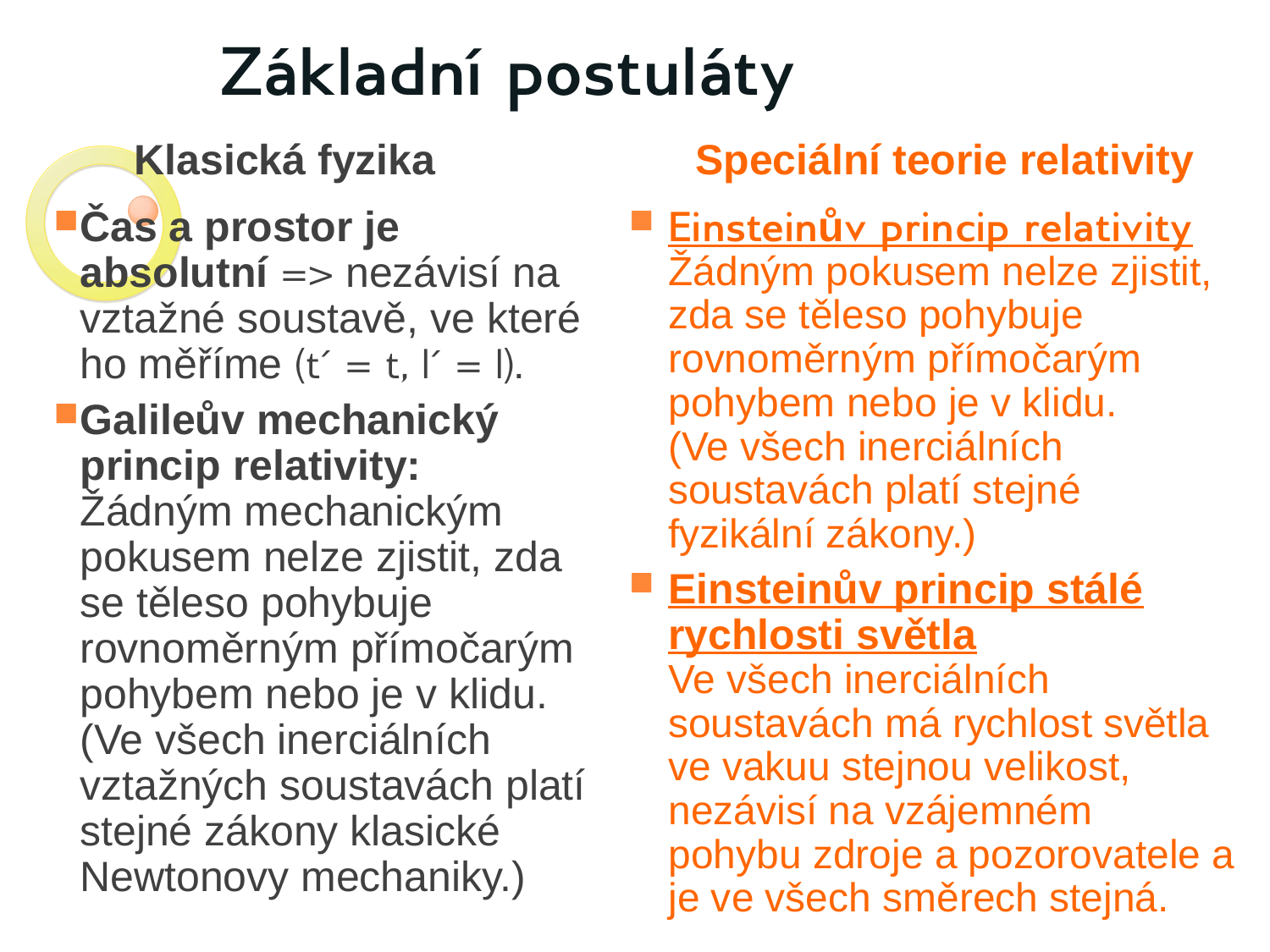

# Základní postuláty
Klasická fyzika
Speciální teorie relativity
Čas a prostor je  absolutní => nezávisí na vztažné soustavě, ve které ho měříme (t´ = t, l´ = l).
Galileův mechanický princip relativity:
Žádným mechanickým pokusem nelze zjistit, zda se těleso pohybuje rovnoměrným přímočarým pohybem nebo je v klidu.
(Ve všech inerciálních vztažných soustavách platí stejné zákony klasické Newtonovy mechaniky.)‏
Einsteinův princip relativity
Žádným pokusem nelze zjistit, zda se těleso pohybuje rovnoměrným přímočarým pohybem nebo je v klidu.
(Ve všech inerciálních soustavách platí stejné fyzikální zákony.)‏
Einsteinův princip stálé rychlosti světla
Ve všech inerciálních soustavách má rychlost světla ve vakuu stejnou velikost, nezávisí na vzájemném pohybu zdroje a pozorovatele a je ve všech směrech stejná.